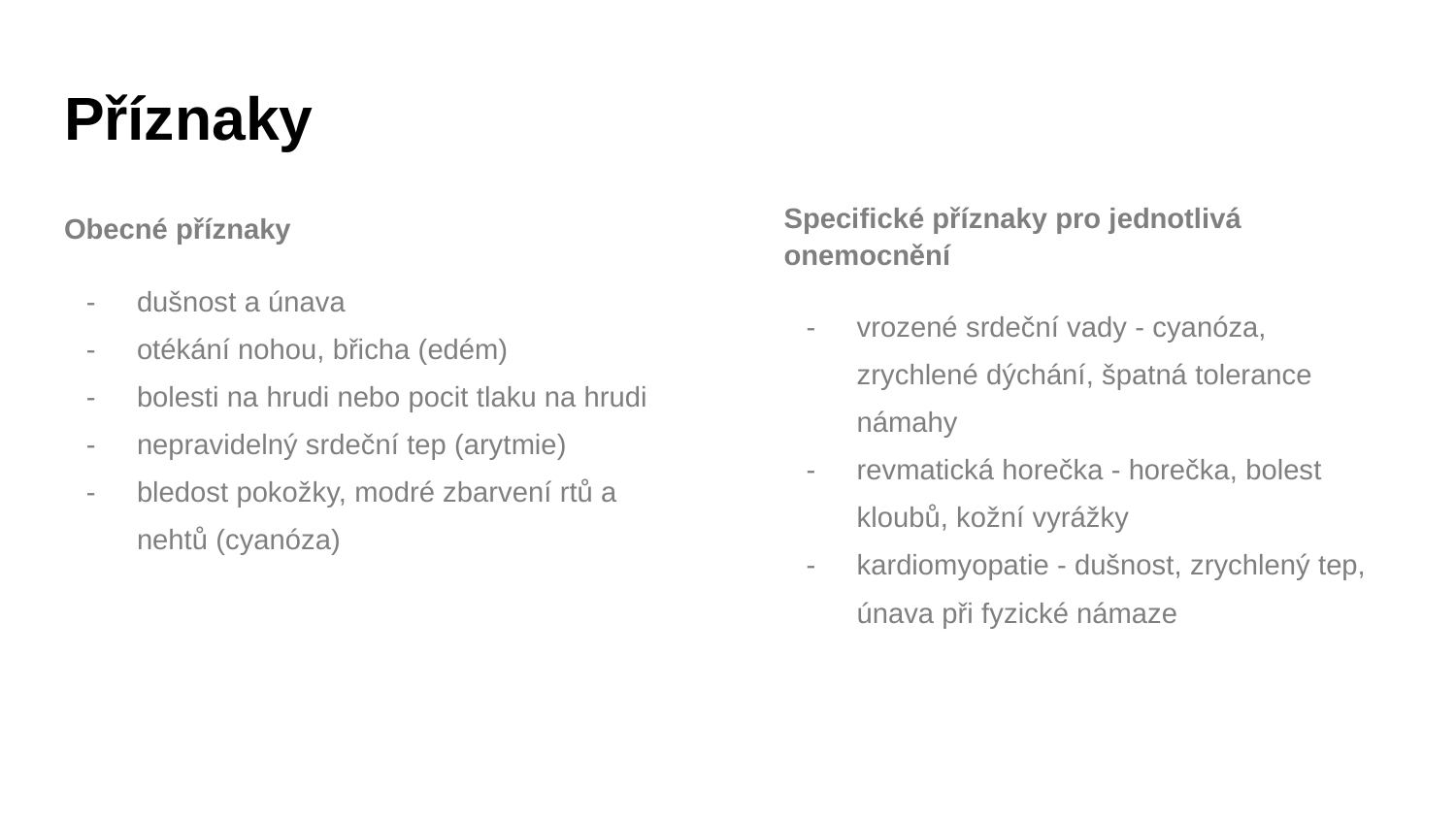

# Příznaky
Obecné příznaky
dušnost a únava
otékání nohou, břicha (edém)
bolesti na hrudi nebo pocit tlaku na hrudi
nepravidelný srdeční tep (arytmie)
bledost pokožky, modré zbarvení rtů a nehtů (cyanóza)

Specifické příznaky pro jednotlivá onemocnění
vrozené srdeční vady - cyanóza, zrychlené dýchání, špatná tolerance námahy
revmatická horečka - horečka, bolest kloubů, kožní vyrážky
kardiomyopatie - dušnost, zrychlený tep, únava při fyzické námaze